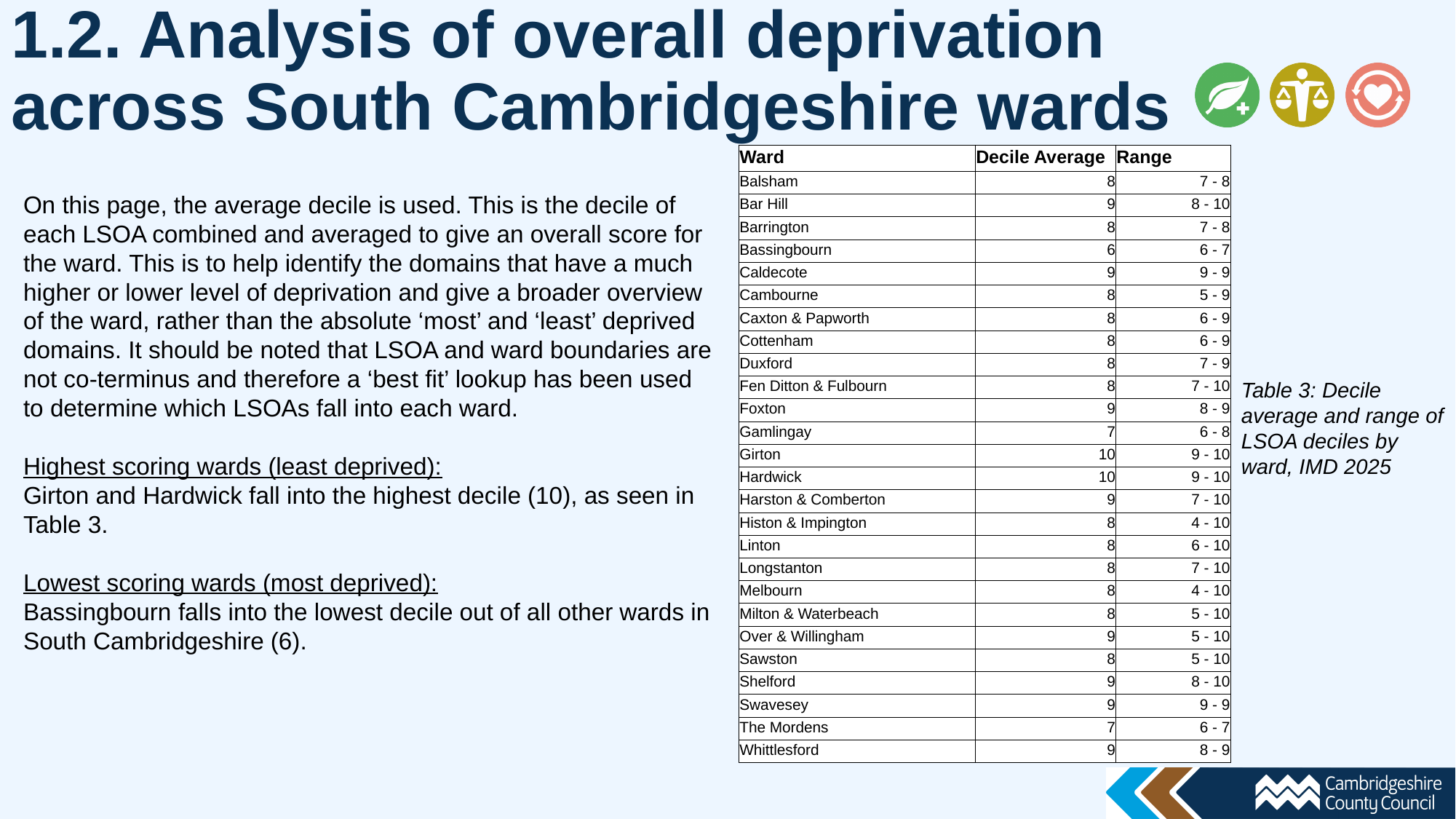

1.2. Analysis of overall deprivation across South Cambridgeshire wards
| Ward | Decile Average | Range |
| --- | --- | --- |
| Balsham | 8 | 7 - 8 |
| Bar Hill | 9 | 8 - 10 |
| Barrington | 8 | 7 - 8 |
| Bassingbourn | 6 | 6 - 7 |
| Caldecote | 9 | 9 - 9 |
| Cambourne | 8 | 5 - 9 |
| Caxton & Papworth | 8 | 6 - 9 |
| Cottenham | 8 | 6 - 9 |
| Duxford | 8 | 7 - 9 |
| Fen Ditton & Fulbourn | 8 | 7 - 10 |
| Foxton | 9 | 8 - 9 |
| Gamlingay | 7 | 6 - 8 |
| Girton | 10 | 9 - 10 |
| Hardwick | 10 | 9 - 10 |
| Harston & Comberton | 9 | 7 - 10 |
| Histon & Impington | 8 | 4 - 10 |
| Linton | 8 | 6 - 10 |
| Longstanton | 8 | 7 - 10 |
| Melbourn | 8 | 4 - 10 |
| Milton & Waterbeach | 8 | 5 - 10 |
| Over & Willingham | 9 | 5 - 10 |
| Sawston | 8 | 5 - 10 |
| Shelford | 9 | 8 - 10 |
| Swavesey | 9 | 9 - 9 |
| The Mordens | 7 | 6 - 7 |
| Whittlesford | 9 | 8 - 9 |
On this page, the average decile is used. This is the decile of each LSOA combined and averaged to give an overall score for the ward. This is to help identify the domains that have a much higher or lower level of deprivation and give a broader overview of the ward, rather than the absolute ‘most’ and ‘least’ deprived domains. It should be noted that LSOA and ward boundaries are not co-terminus and therefore a ‘best fit’ lookup has been used to determine which LSOAs fall into each ward.

Highest scoring wards (least deprived):
Girton and Hardwick fall into the highest decile (10), as seen in Table 3.

Lowest scoring wards (most deprived):
Bassingbourn falls into the lowest decile out of all other wards in South Cambridgeshire (6).

Table 3: Decile average and range of LSOA deciles by ward, IMD 2025